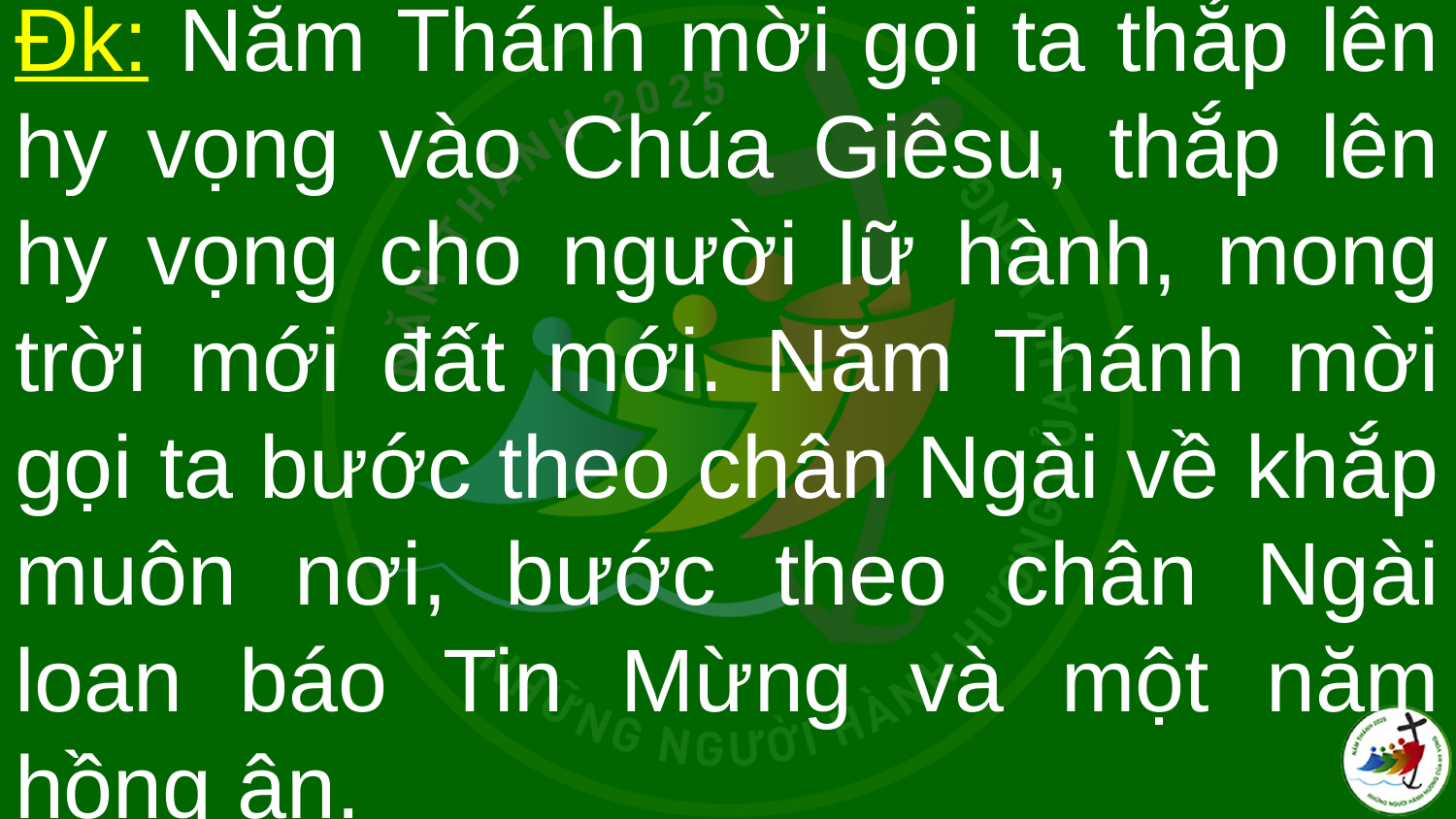

# Đk: Năm Thánh mời gọi ta thắp lên hy vọng vào Chúa Giêsu, thắp lên hy vọng cho người lữ hành, mong trời mới đất mới. Năm Thánh mời gọi ta bước theo chân Ngài về khắp muôn nơi, bước theo chân Ngài loan báo Tin Mừng và một năm hồng ân.